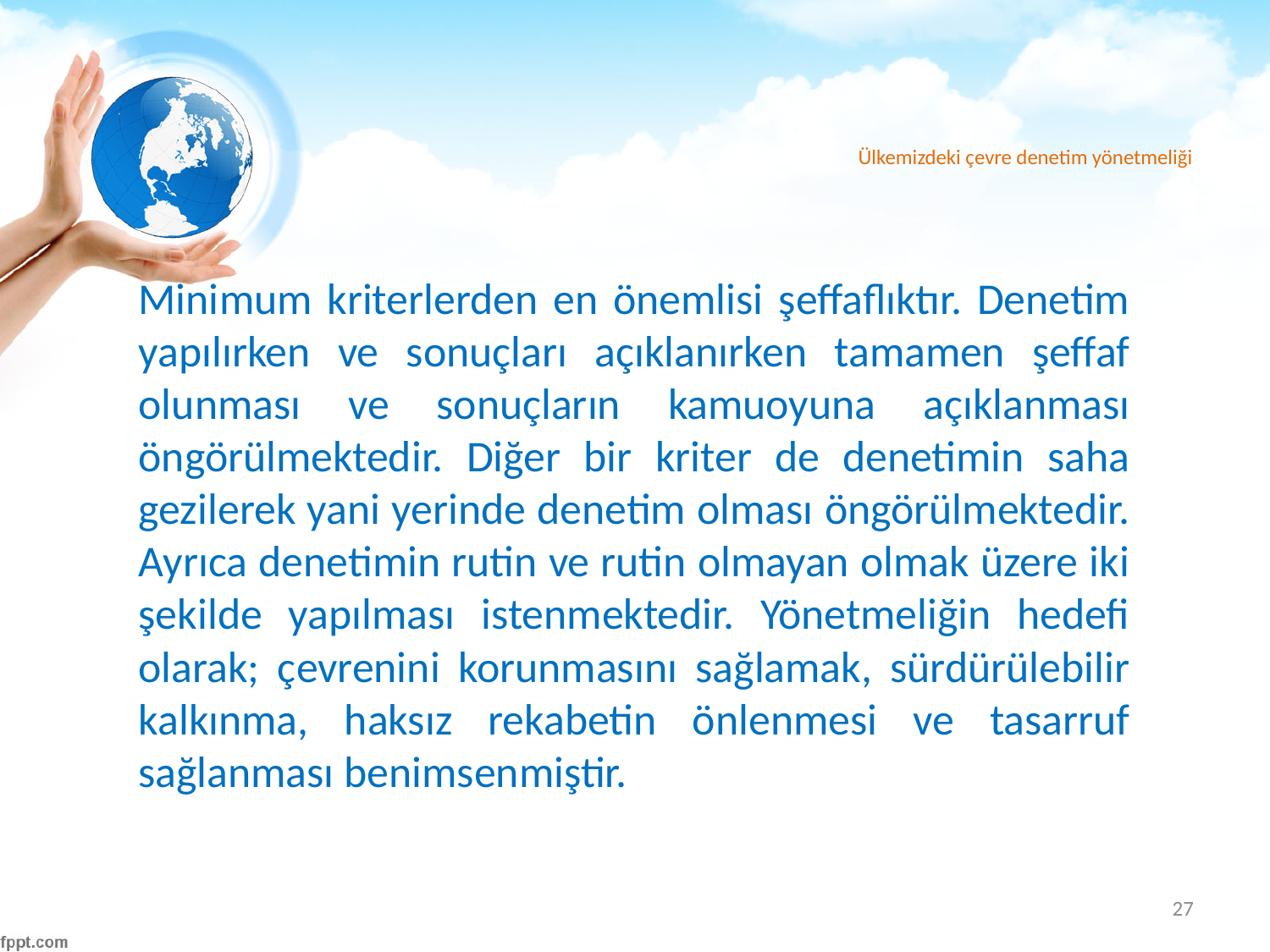

# Ülkemizdeki çevre denetim yönetmeliği
Minimum kriterlerden en önemlisi şeffaflıktır. Denetim yapılırken ve sonuçları açıklanırken tamamen şeffaf olunması ve sonuçların kamuoyuna açıklanması öngörülmektedir. Diğer bir kriter de denetimin saha gezilerek yani yerinde denetim olması öngörülmektedir. Ayrıca denetimin rutin ve rutin olmayan olmak üzere iki şekilde yapılması istenmektedir. Yönetmeliğin hedefi olarak; çevrenini korunmasını sağlamak, sürdürülebilir kalkınma, haksız rekabetin önlenmesi ve tasarruf sağlanması benimsenmiştir.
27